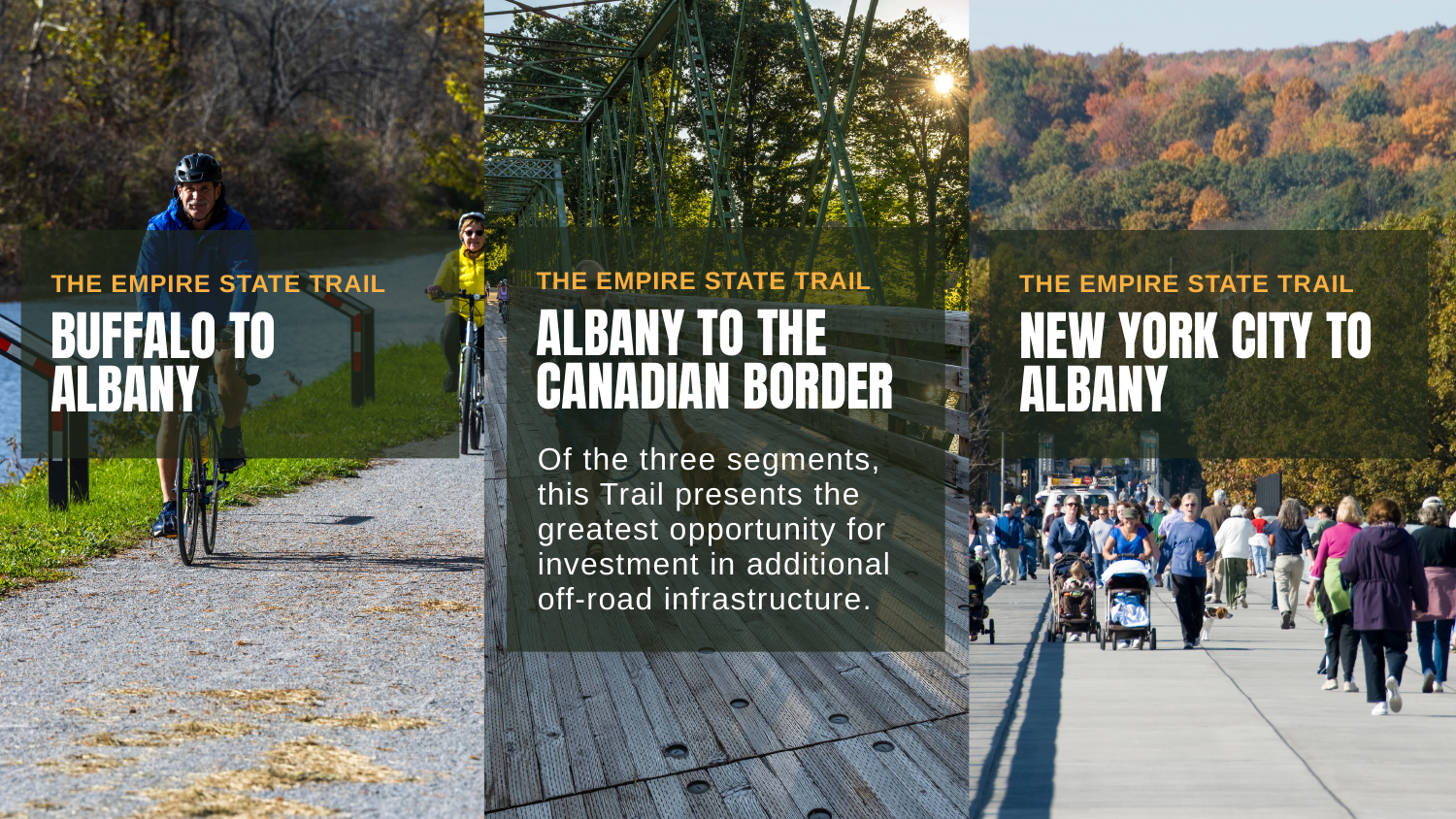

THE EMPIRE STATE TRAIL
THE EMPIRE STATE TRAIL
THE EMPIRE STATE TRAIL
ALBANY TO THE CANADIAN BORDER
BUFFALO TO ALBANY
NEW YORK CITY TO ALBANY
Of the three segments, this Trail presents the greatest opportunity for investment in additional off-road infrastructure.